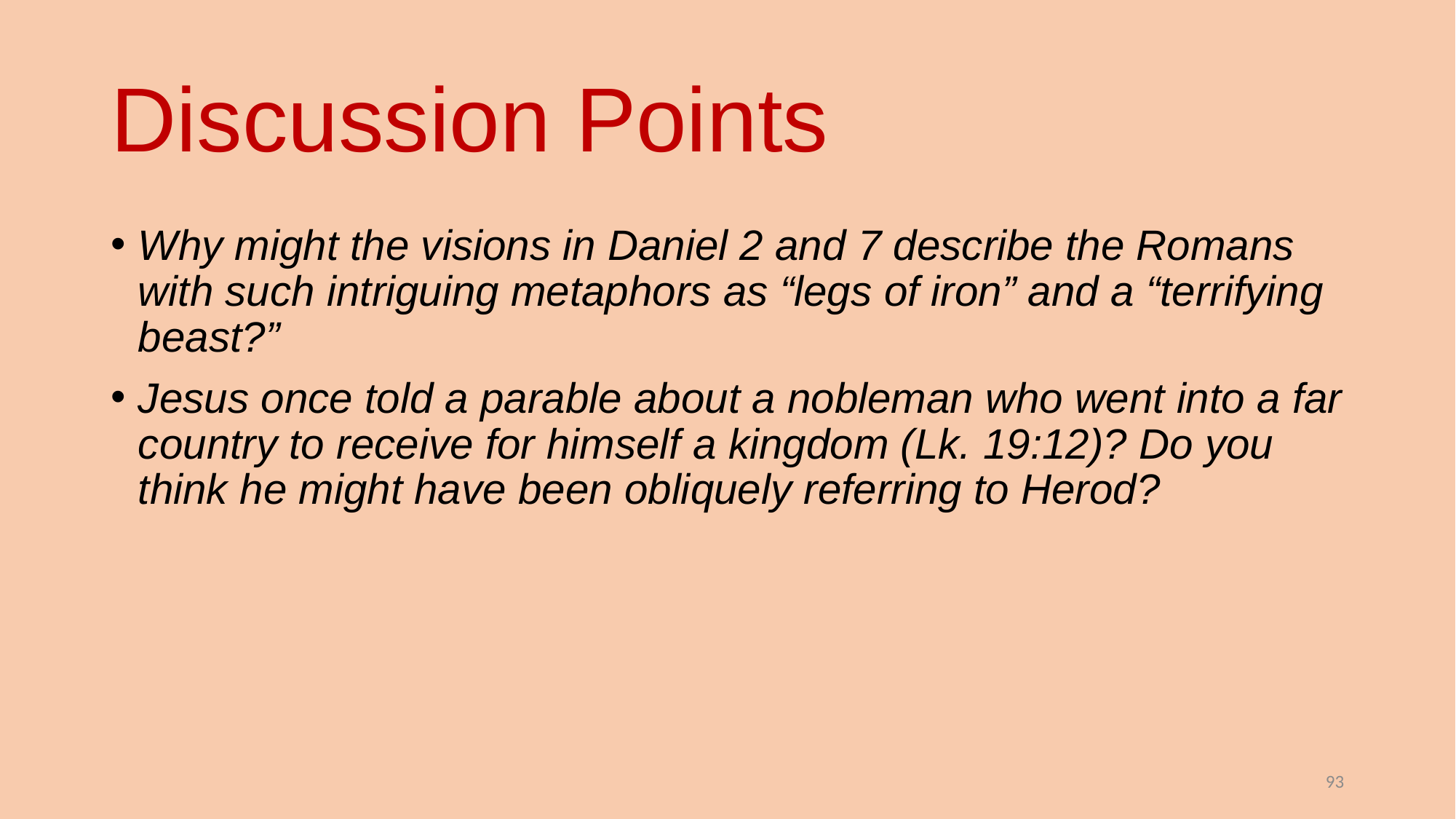

# Discussion Points
Why might the visions in Daniel 2 and 7 describe the Romans with such intriguing metaphors as “legs of iron” and a “terrifying beast?”
Jesus once told a parable about a nobleman who went into a far country to receive for himself a kingdom (Lk. 19:12)? Do you think he might have been obliquely referring to Herod?

93